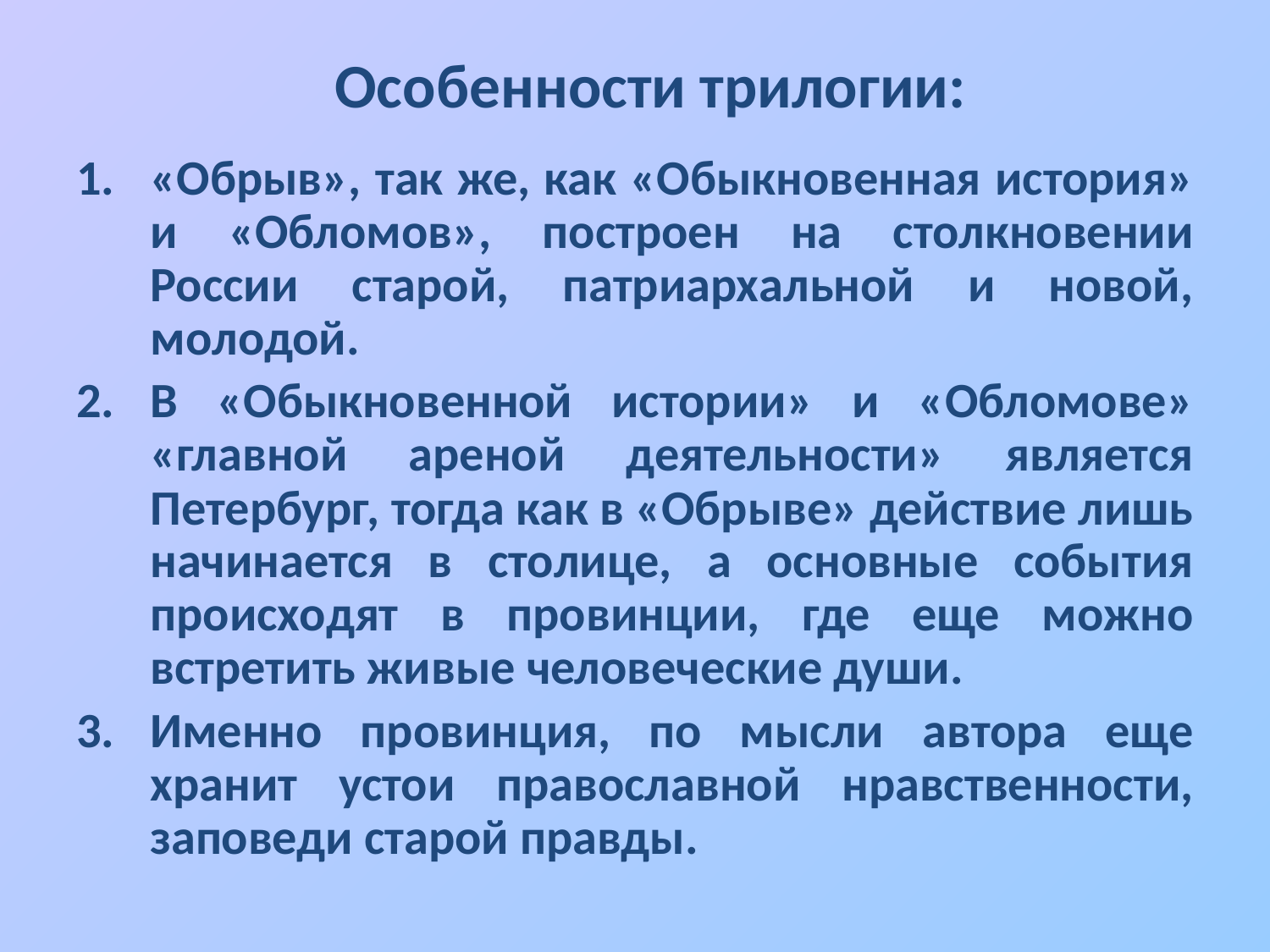

# Особенности трилогии:
«Обрыв», так же, как «Обыкновенная история» и «Обломов», построен на столкновении России старой, патриархальной и новой, молодой.
В «Обыкновенной истории» и «Обломове» «главной ареной деятельности» является Петербург, тогда как в «Обрыве» действие лишь начинается в столице, а основные события происходят в провинции, где еще можно встретить живые человеческие души.
Именно провинция, по мысли автора еще хранит устои православной нравственности, заповеди старой правды.